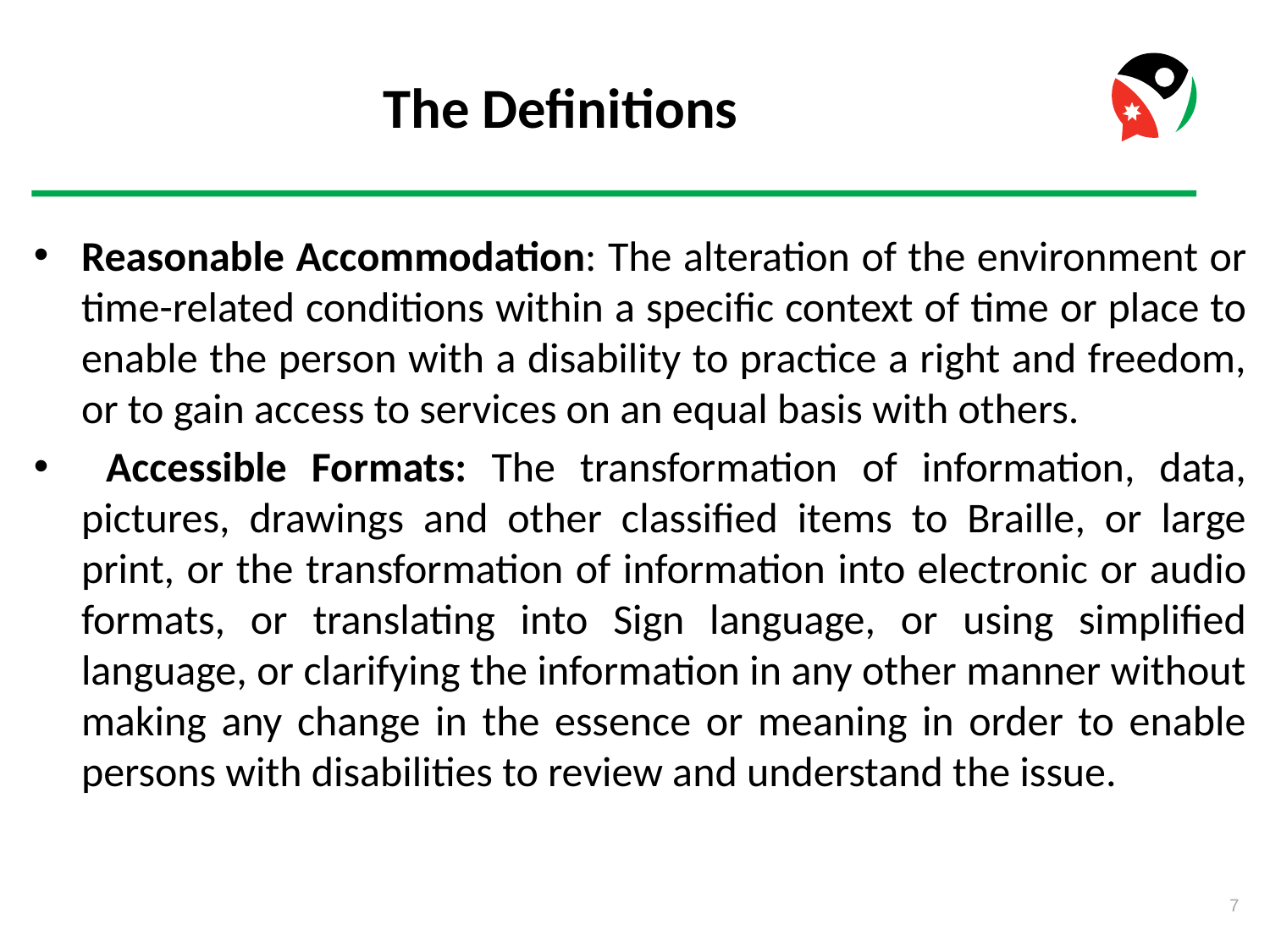

The Definitions
Reasonable Accommodation: The alteration of the environment or time-related conditions within a specific context of time or place to enable the person with a disability to practice a right and freedom, or to gain access to services on an equal basis with others.
 Accessible Formats: The transformation of information, data, pictures, drawings and other classified items to Braille, or large print, or the transformation of information into electronic or audio formats, or translating into Sign language, or using simplified language, or clarifying the information in any other manner without making any change in the essence or meaning in order to enable persons with disabilities to review and understand the issue.

7